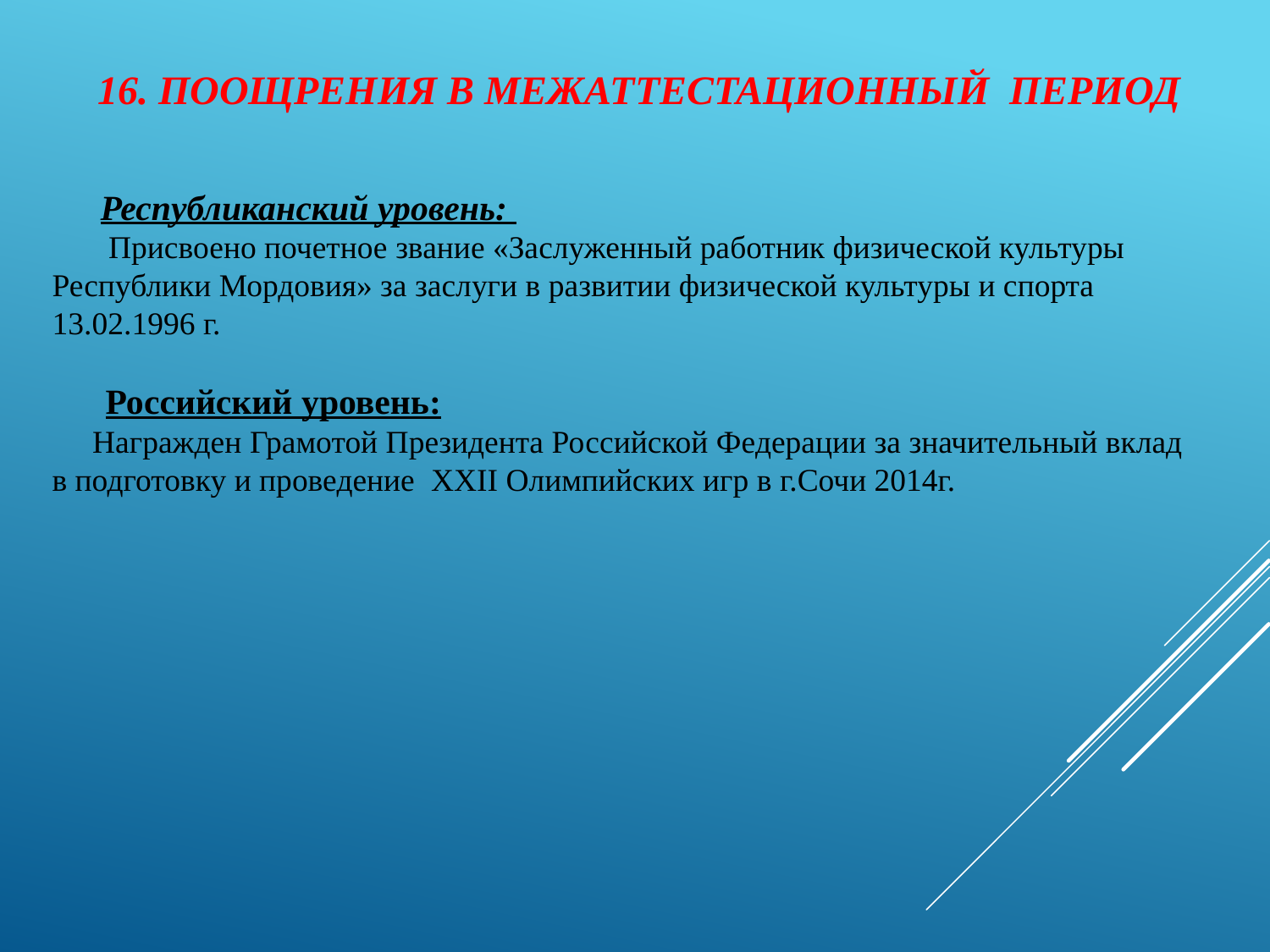

16. ПООЩРЕНИЯ В МЕЖАТТЕСТАЦИОННЫЙ  ПЕРИОД

      Республиканский уровень:
       Присвоено почетное звание «Заслуженный работник физической культуры Республики Мордовия» за заслуги в развитии физической культуры и спорта 13.02.1996 г.

      Российский уровень:
     Награжден Грамотой Президента Российской Федерации за значительный вклад в подготовку и проведение  XXII Олимпийских игр в г.Сочи 2014г.